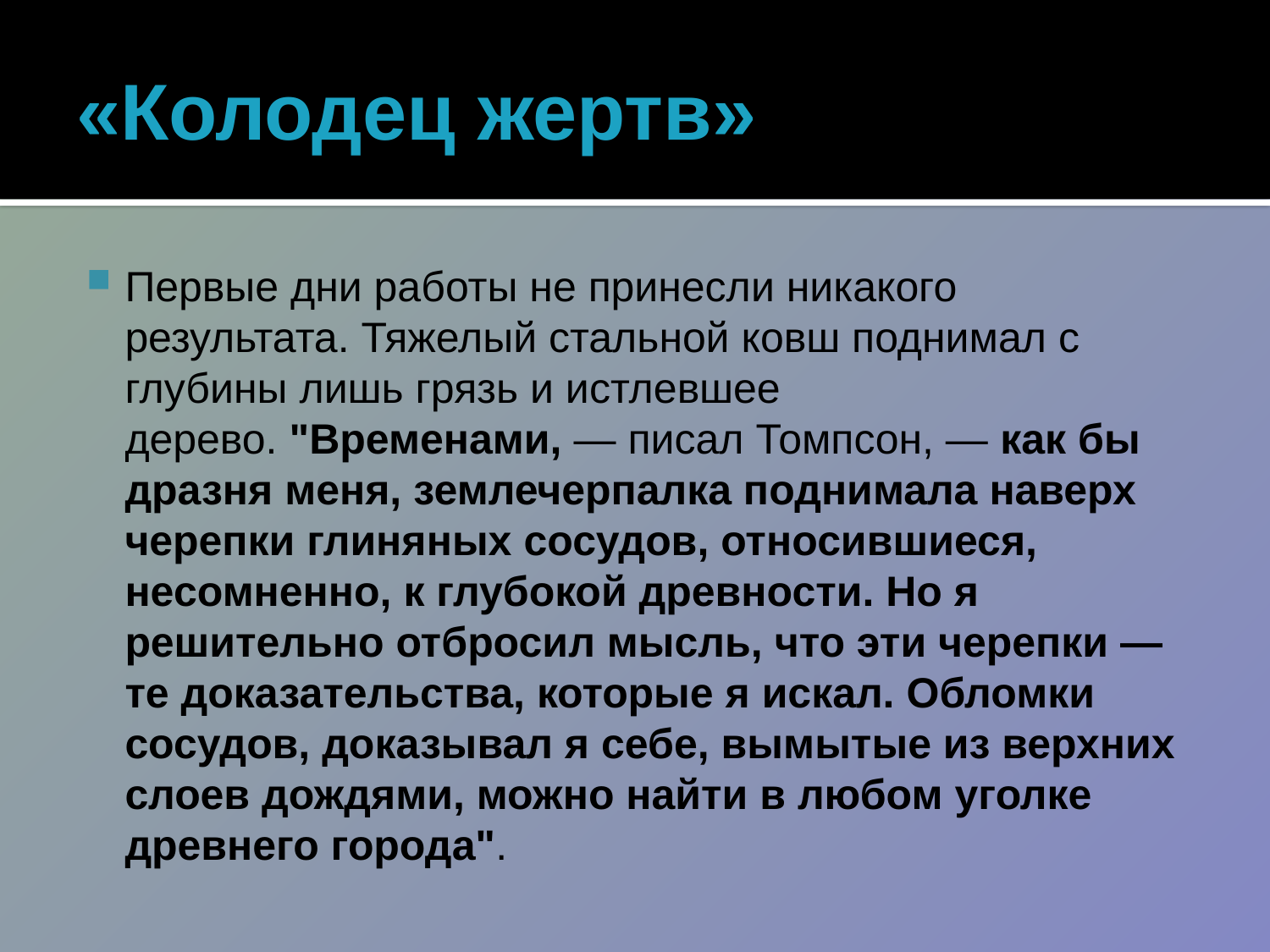

# «Колодец жертв»
Первые дни работы не принесли никакого результата. Тяжелый стальной ковш поднимал с глубины лишь грязь и истлевшее дерево. "Временами, — писал Томпсон, — как бы дразня меня, землечерпалка поднимала наверх черепки глиняных сосудов, относившиеся, несомненно, к глубокой древности. Но я решительно отбросил мысль, что эти черепки — те доказательства, которые я искал. Обломки сосудов, доказывал я себе, вымытые из верхних слоев дождями, можно найти в любом уголке древнего города".